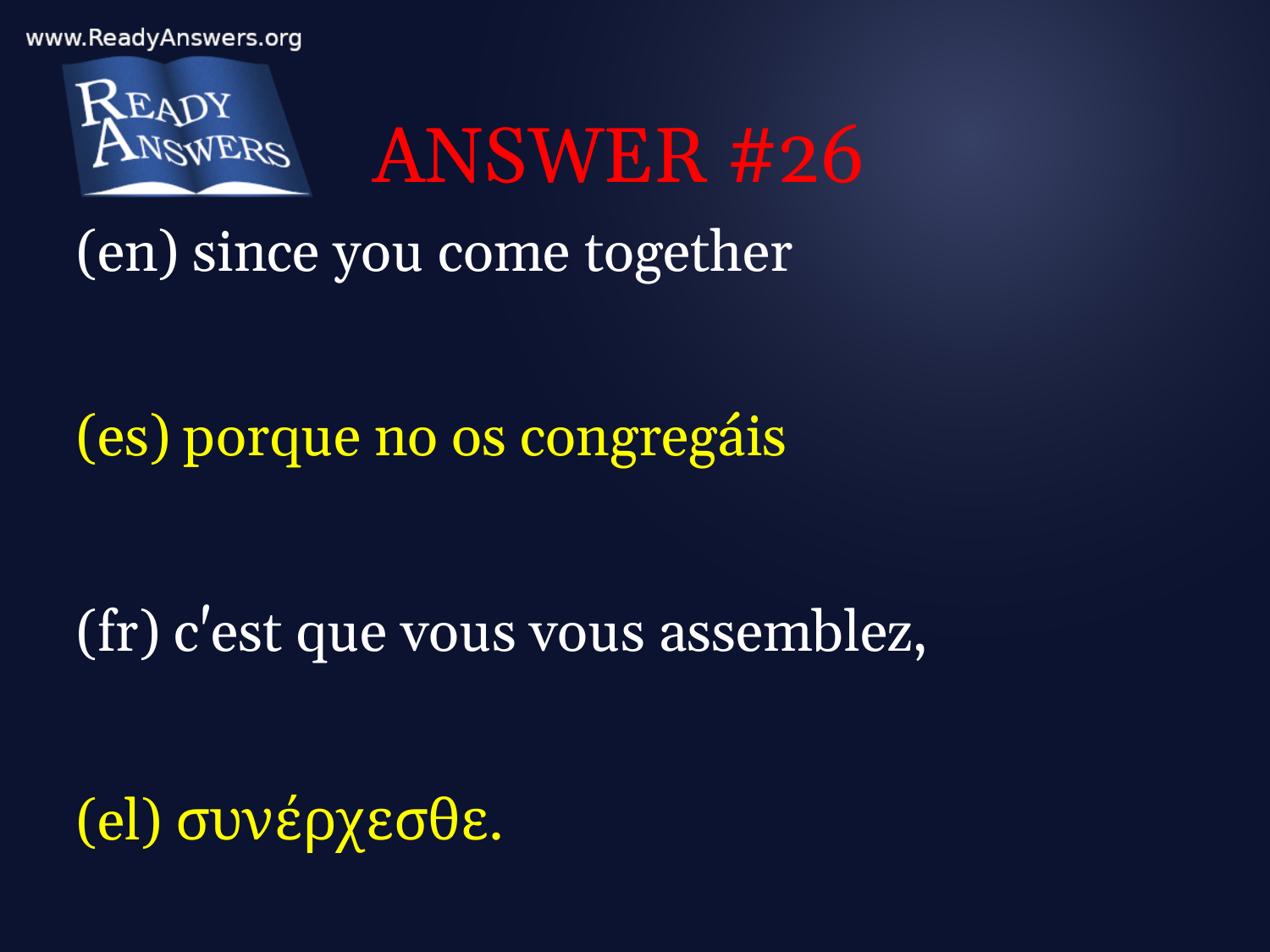

# ANSWER #26
(en) since you come together
(es) porque no os congregáis
(fr) c'est que vous vous assemblez,
(el) συνέρχεσθε.